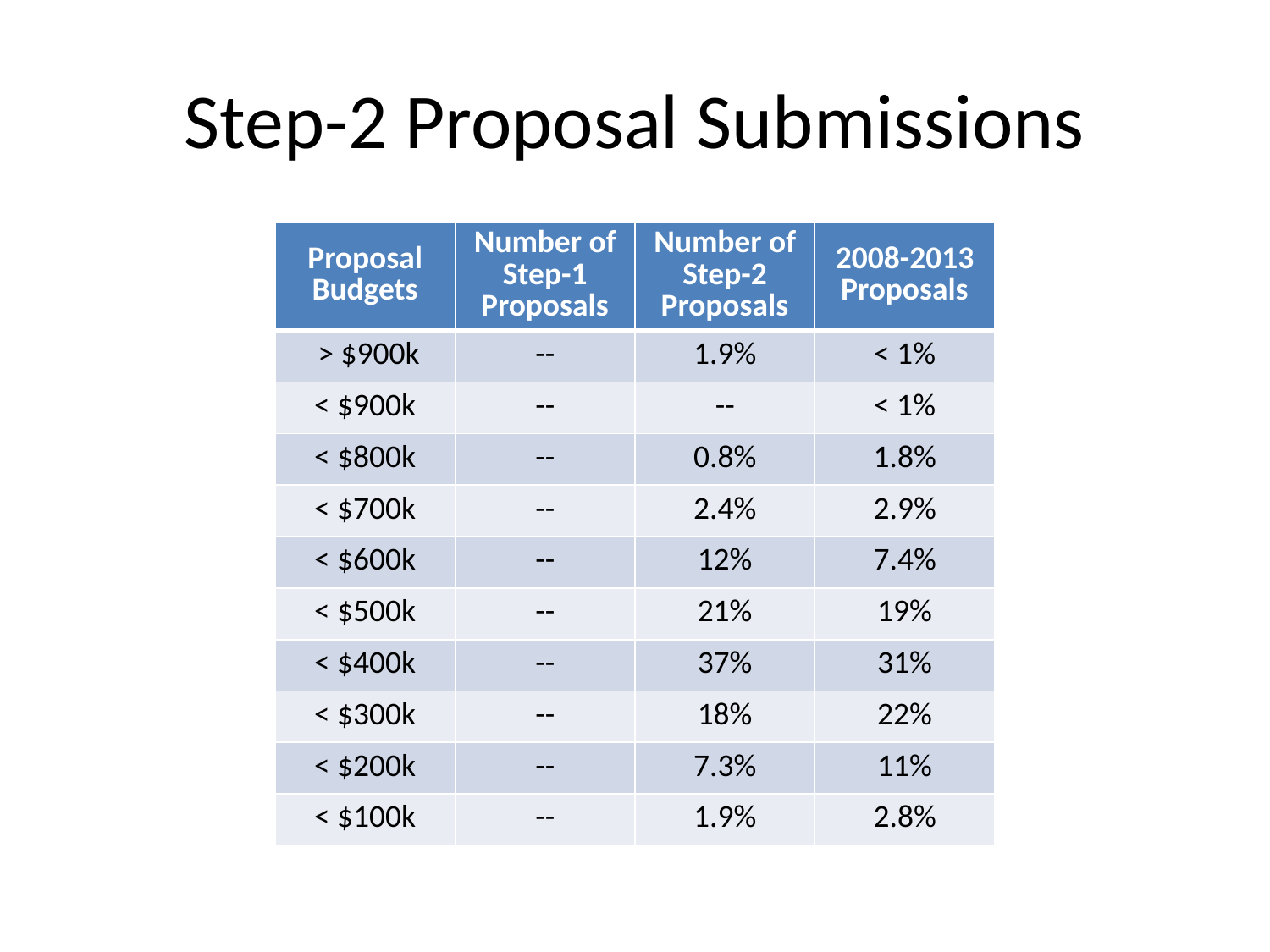

# Step-2 Proposal Submissions
| Proposal Budgets | Number of Step-1 Proposals | Number of Step-2 Proposals | 2008-2013 Proposals |
| --- | --- | --- | --- |
| > $900k | -- | 1.9% | < 1% |
| < $900k | -- | -- | < 1% |
| < $800k | -- | 0.8% | 1.8% |
| < $700k | -- | 2.4% | 2.9% |
| < $600k | -- | 12% | 7.4% |
| < $500k | -- | 21% | 19% |
| < $400k | -- | 37% | 31% |
| < $300k | -- | 18% | 22% |
| < $200k | -- | 7.3% | 11% |
| < $100k | -- | 1.9% | 2.8% |